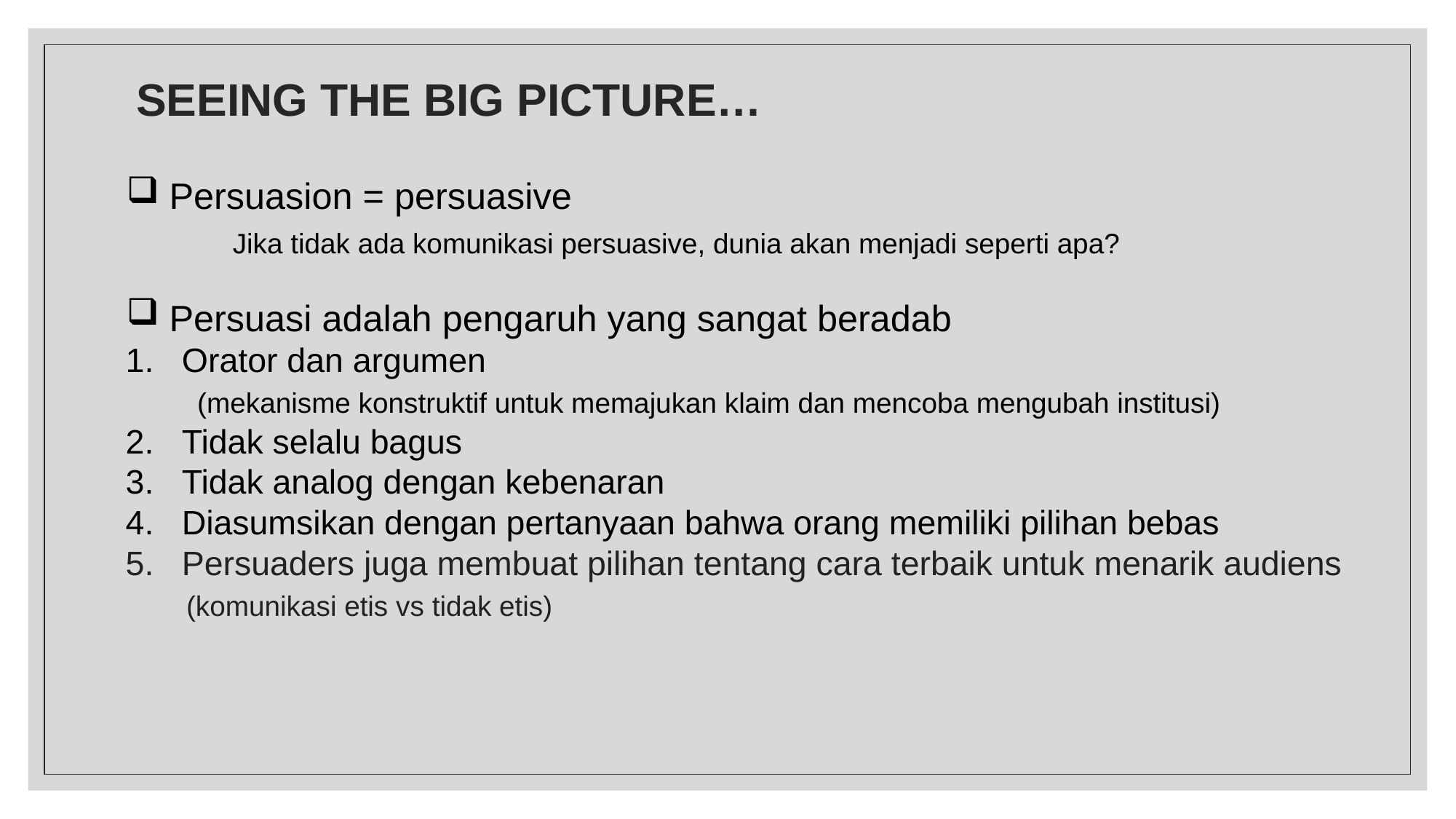

# SEEING THE BIG PICTURE…

Persuasion = persuasive
	Jika tidak ada komunikasi persuasive, dunia akan menjadi seperti apa?

Persuasi adalah pengaruh yang sangat beradab
Orator dan argumen
       (mekanisme konstruktif untuk memajukan klaim dan mencoba mengubah institusi)
Tidak selalu bagus
Tidak analog dengan kebenaran
Diasumsikan dengan pertanyaan bahwa orang memiliki pilihan bebas
Persuaders juga membuat pilihan tentang cara terbaik untuk menarik audiens
      (komunikasi etis vs tidak etis)